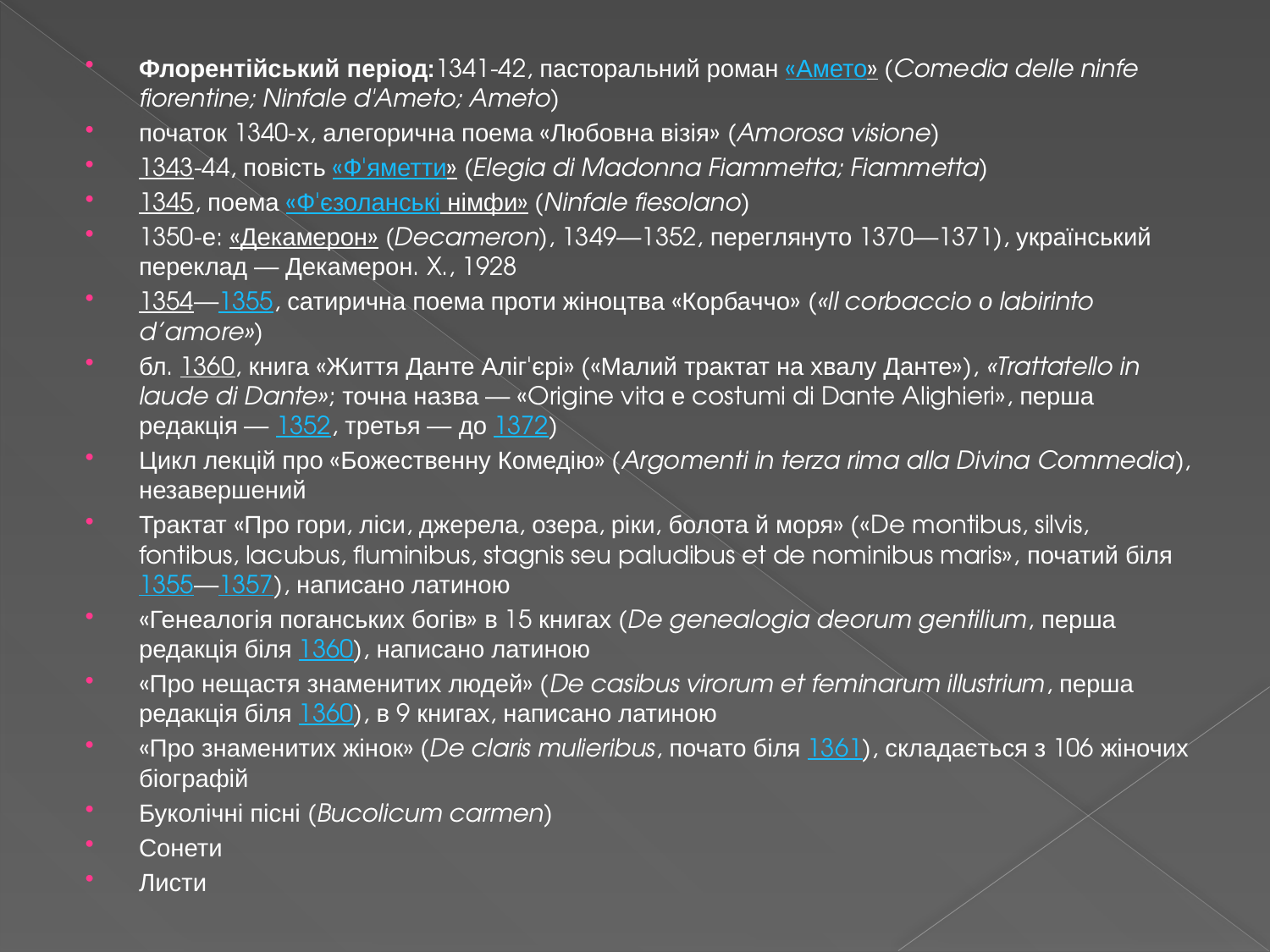

Флорентійський період:1341-42, пасторальний роман «Амето» (Comedia delle ninfe fiorentine; Ninfale d'Ameto; Ameto)
початок 1340-х, алегорична поема «Любовна візія» (Amorosa visione)
1343-44, повість «Ф'яметти» (Elegia di Madonna Fiammetta; Fiammetta)
1345, поема «Ф'єзоланські німфи» (Ninfale fiesolano)
1350-е: «Декамерон» (Decameron), 1349—1352, переглянуто 1370—1371), український переклад — Декамерон. X., 1928
1354—1355, сатирична поема проти жіноцтва «Корбаччо» («Il corbaccio о labirinto d’amore»)
бл. 1360, книга «Життя Данте Аліг'єрі» («Малий трактат на хвалу Данте»), «Trattatello in laude di Dante»; точна назва — «Origine vita е costumi di Dante Alighieri», перша редакція — 1352, третья — до 1372)
Цикл лекцій про «Божественну Комедію» (Argomenti in terza rima alla Divina Commedia), незавершений
Трактат «Про гори, ліси, джерела, озера, ріки, болота й моря» («De montibus, silvis, fontibus, lacubus, fluminibus, stagnis seu paludibus et de nominibus maris», початий біля 1355—1357), написано латиною
«Генеалогія поганських богів» в 15 книгах (De genealogia deorum gentilium, перша редакція біля 1360), написано латиною
«Про нещастя знаменитих людей» (De casibus virorum et feminarum illustrium, перша редакція біля 1360), в 9 книгах, написано латиною
«Про знаменитих жінок» (De claris mulieribus, почато біля 1361), складається з 106 жіночих біографій
Буколічні пісні (Bucolicum carmen)
Сонети
Листи

#